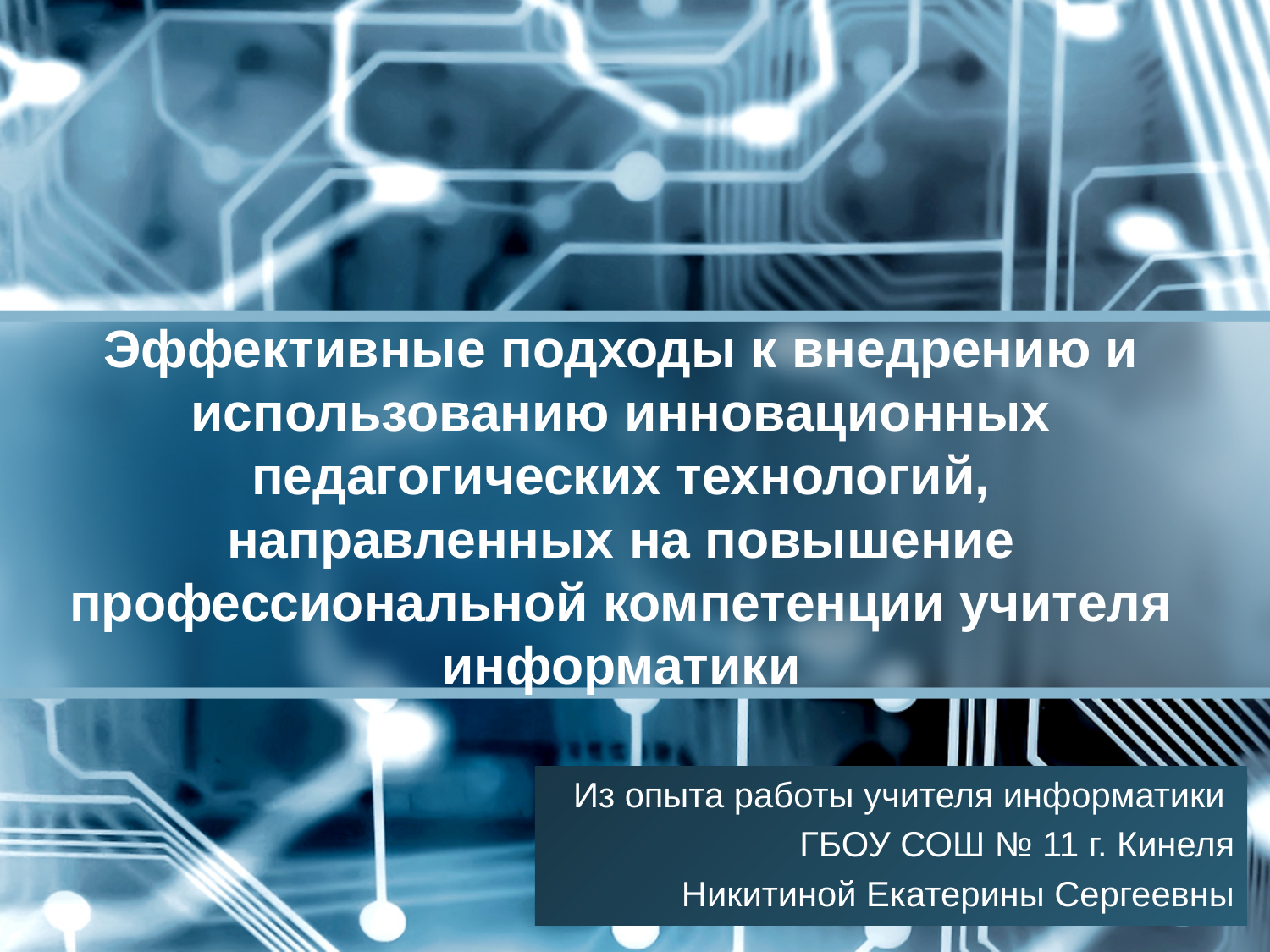

# Эффективные подходы к внедрению и использованию инновационных педагогических технологий, направленных на повышение профессиональной компетенции учителя информатики
Из опыта работы учителя информатики
ГБОУ СОШ № 11 г. Кинеля
Никитиной Екатерины Сергеевны